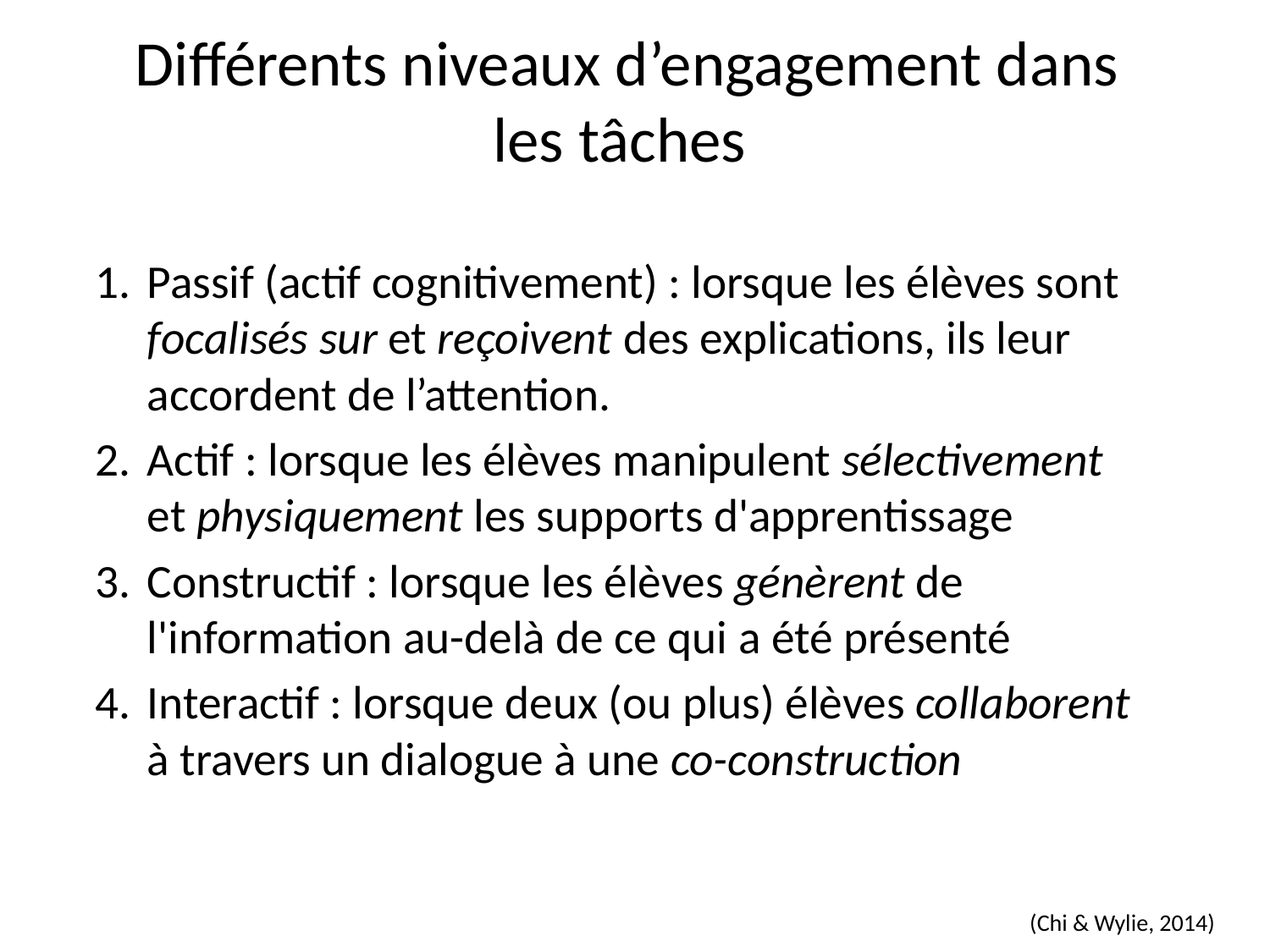

# Différents niveaux d’engagement dans les tâches
Passif (actif cognitivement) : lorsque les élèves sont focalisés sur et reçoivent des explications, ils leur accordent de l’attention.
Actif : lorsque les élèves manipulent sélectivement et physiquement les supports d'apprentissage
Constructif : lorsque les élèves génèrent de l'information au-delà de ce qui a été présenté
Interactif : lorsque deux (ou plus) élèves collaborent à travers un dialogue à une co-construction

(Chi & Wylie, 2014)